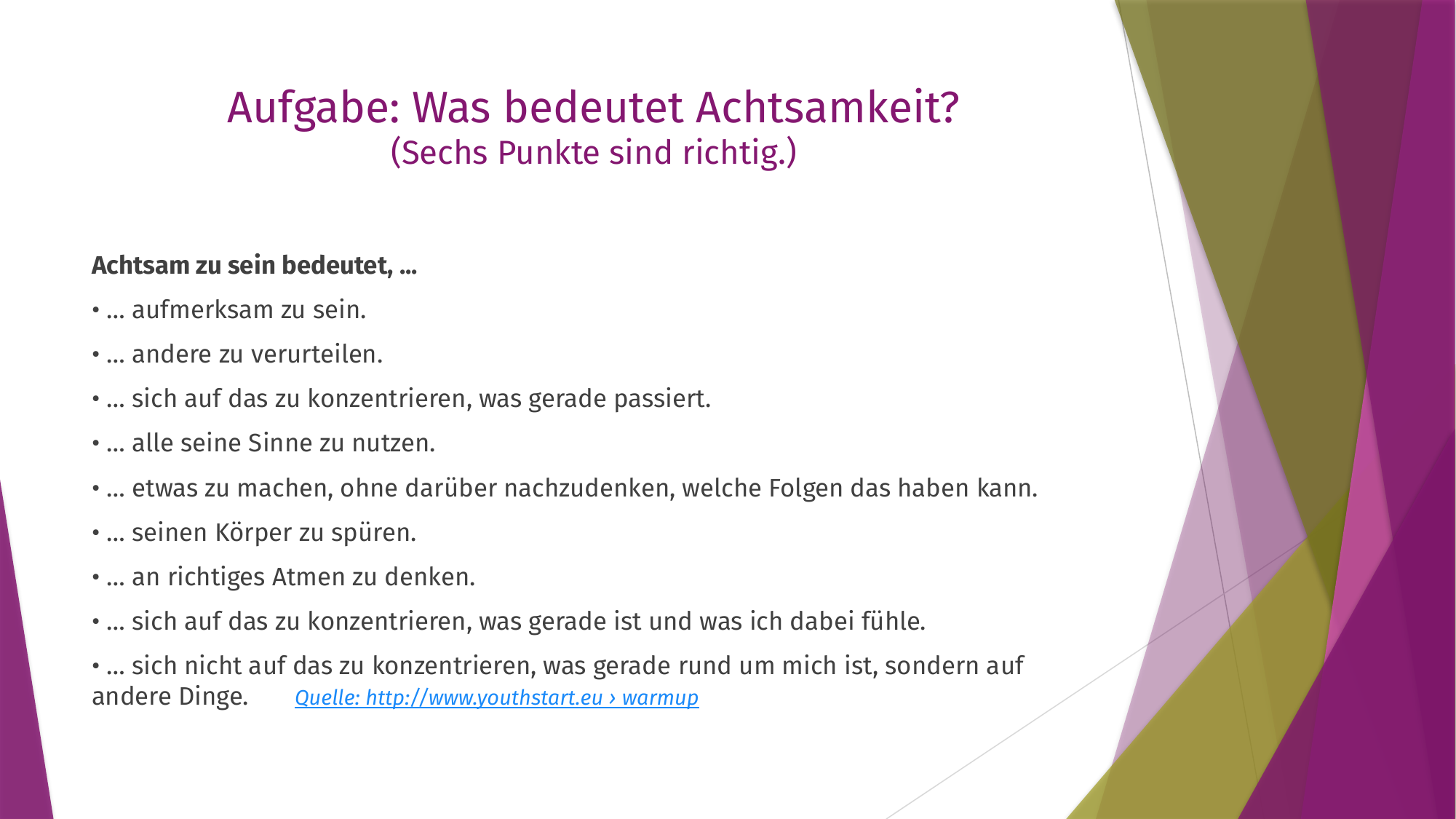

# Aufgabe: Was bedeutet Achtsamkeit? (Sechs Punkte sind richtig.)
Achtsam zu sein bedeutet, ...
• … aufmerksam zu sein.
• … andere zu verurteilen.
• … sich auf das zu konzentrieren, was gerade passiert.
• … alle seine Sinne zu nutzen.
• … etwas zu machen, ohne darüber nachzudenken, welche Folgen das haben kann.
• … seinen Körper zu spüren.
• … an richtiges Atmen zu denken.
• … sich auf das zu konzentrieren, was gerade ist und was ich dabei fühle.
• … sich nicht auf das zu konzentrieren, was gerade rund um mich ist, sondern auf andere Dinge.							Quelle: http://www.youthstart.eu › warmup